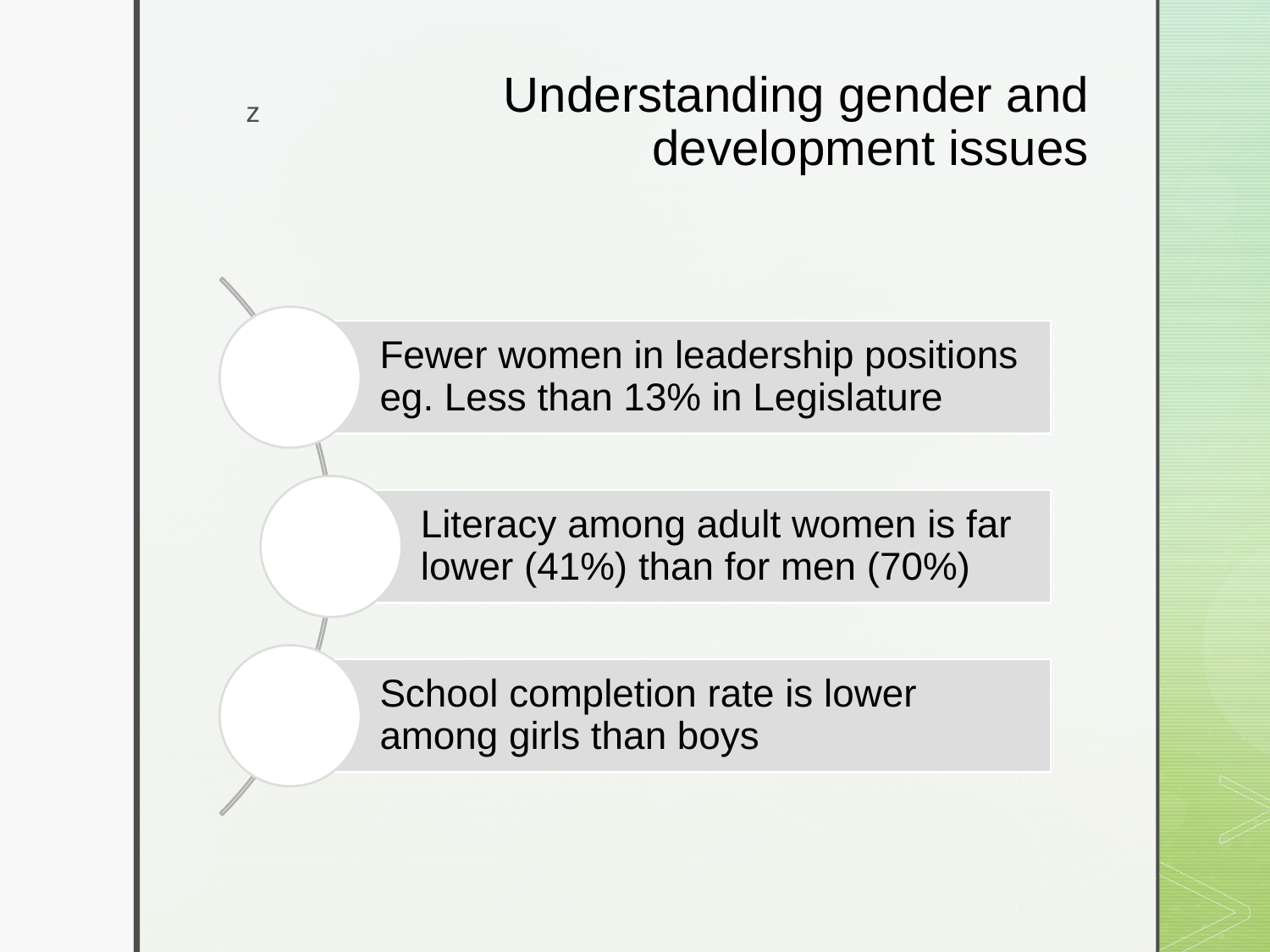

# Understanding gender and development issues
Fewer women in leadership positions eg. Less than 13% in Legislature
Literacy among adult women is far lower (41%) than for men (70%)
School completion rate is lower among girls than boys